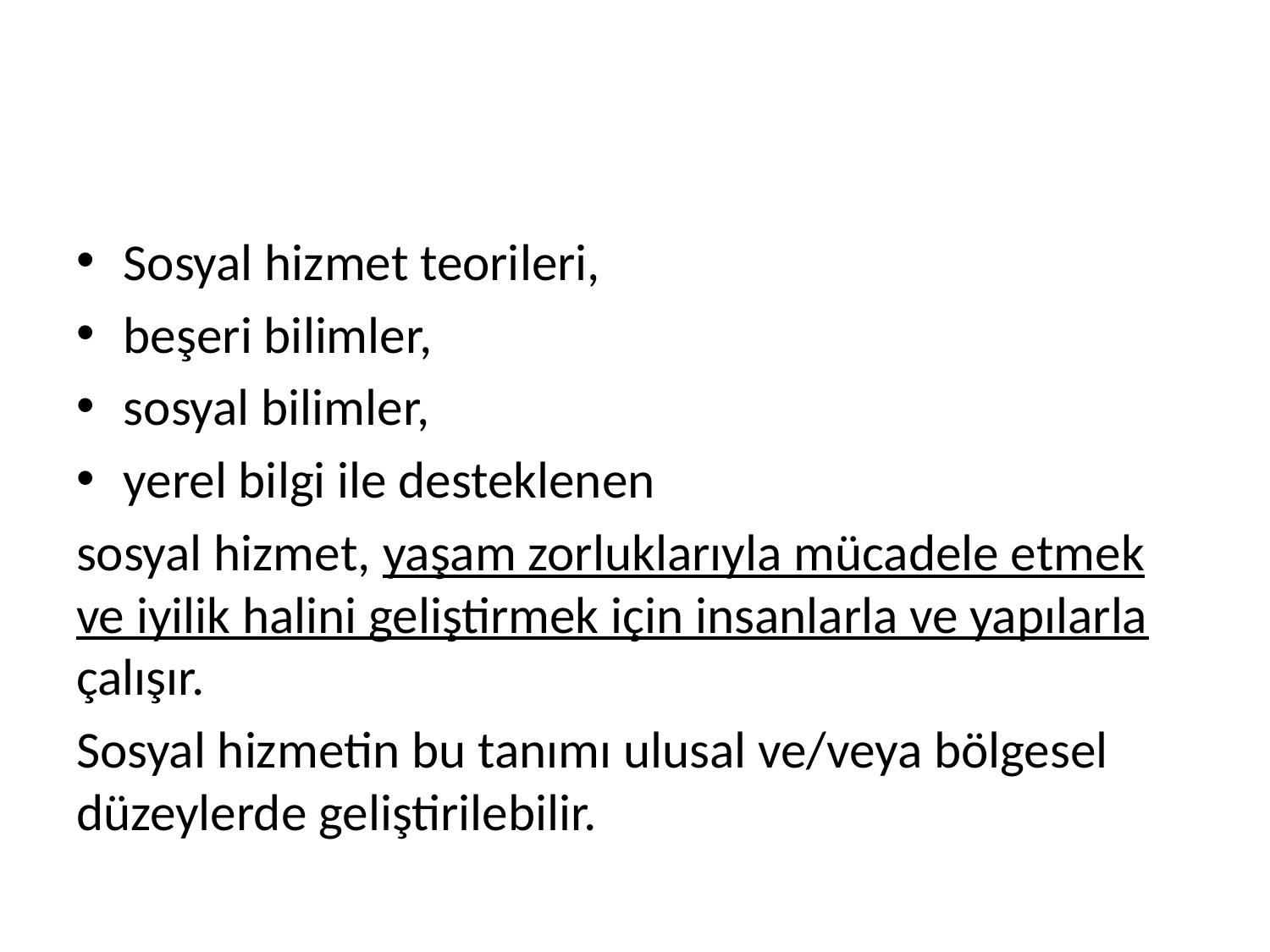

#
Sosyal hizmet teorileri,
beşeri bilimler,
sosyal bilimler,
yerel bilgi ile desteklenen
sosyal hizmet, yaşam zorluklarıyla mücadele etmek ve iyilik halini geliştirmek için insanlarla ve yapılarla çalışır.
Sosyal hizmetin bu tanımı ulusal ve/veya bölgesel düzeylerde geliştirilebilir.